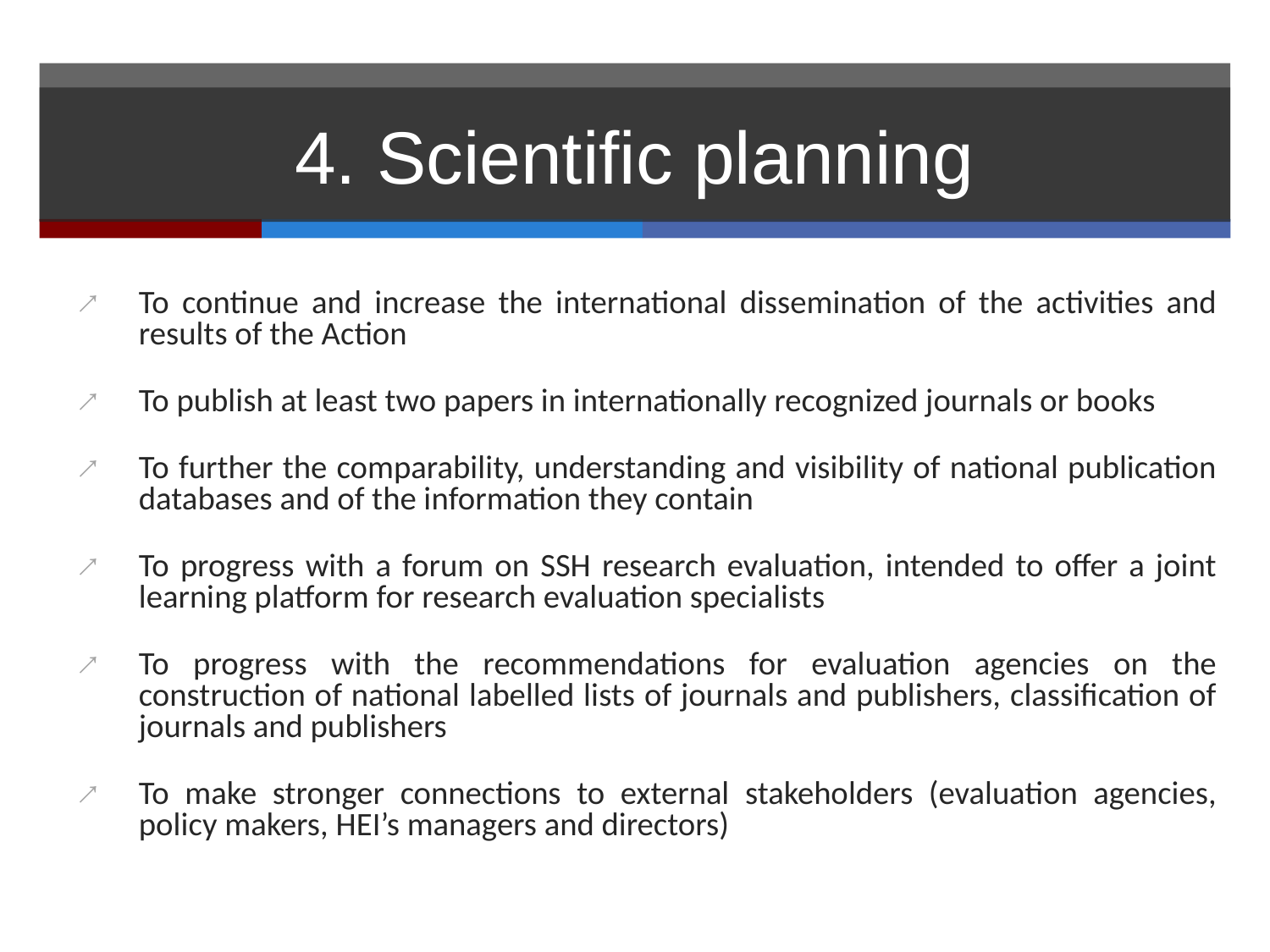

# 4. Scientific planning
To continue and increase the international dissemination of the activities and results of the Action
To publish at least two papers in internationally recognized journals or books
To further the comparability, understanding and visibility of national publication databases and of the information they contain
To progress with a forum on SSH research evaluation, intended to offer a joint learning platform for research evaluation specialists
To progress with the recommendations for evaluation agencies on the construction of national labelled lists of journals and publishers, classification of journals and publishers
To make stronger connections to external stakeholders (evaluation agencies, policy makers, HEI’s managers and directors)